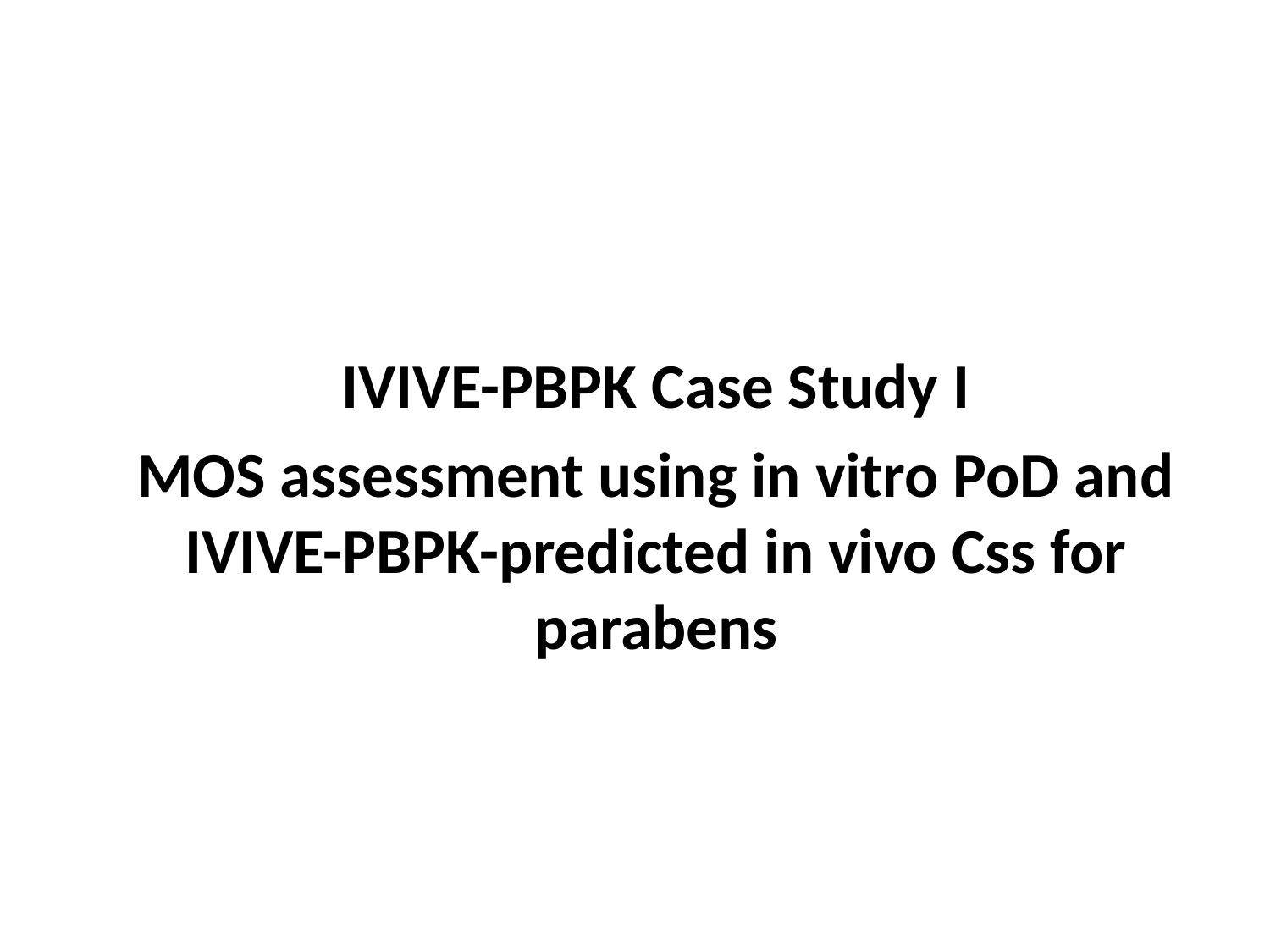

IVIVE-PBPK Case Study I
MOS assessment using in vitro PoD and IVIVE-PBPK-predicted in vivo Css for parabens